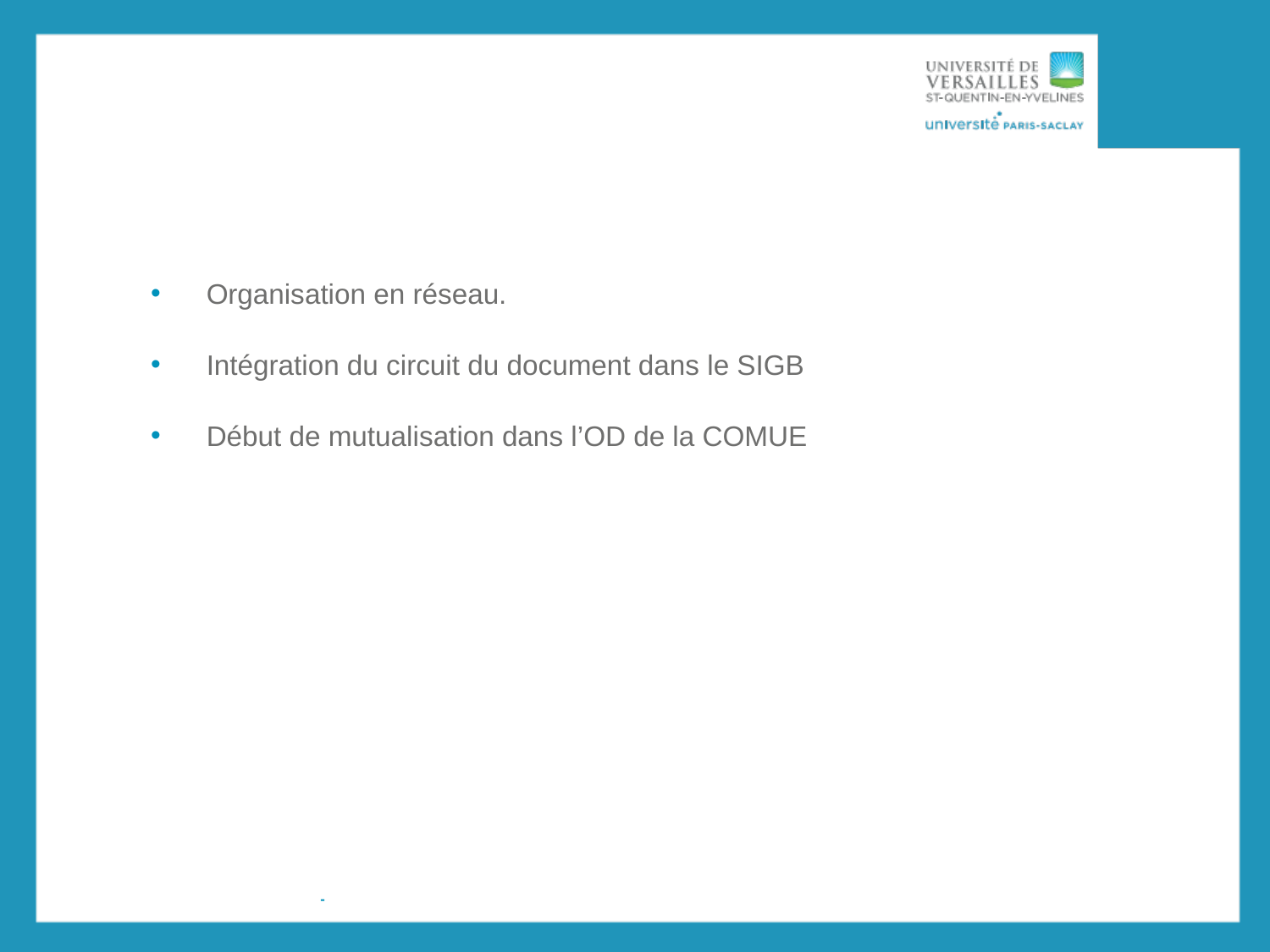

Organisation en réseau.
Intégration du circuit du document dans le SIGB
Début de mutualisation dans l’OD de la COMUE
-